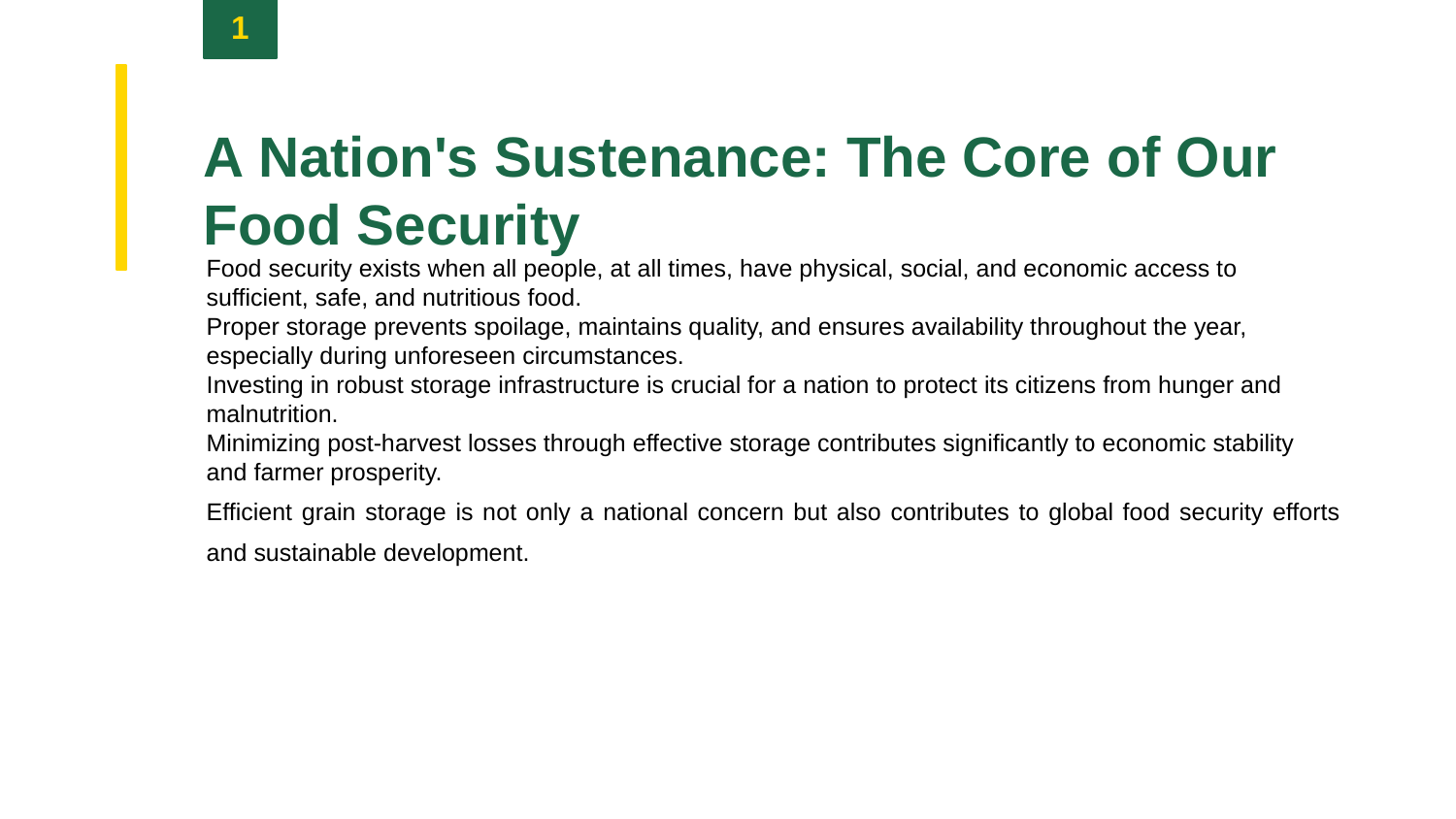

1

A Nation's Sustenance: The Core of Our Food Security
Food security exists when all people, at all times, have physical, social, and economic access to sufficient, safe, and nutritious food.
Proper storage prevents spoilage, maintains quality, and ensures availability throughout the year, especially during unforeseen circumstances.
Investing in robust storage infrastructure is crucial for a nation to protect its citizens from hunger and malnutrition.
Minimizing post-harvest losses through effective storage contributes significantly to economic stability and farmer prosperity.
Efficient grain storage is not only a national concern but also contributes to global food security efforts and sustainable development.